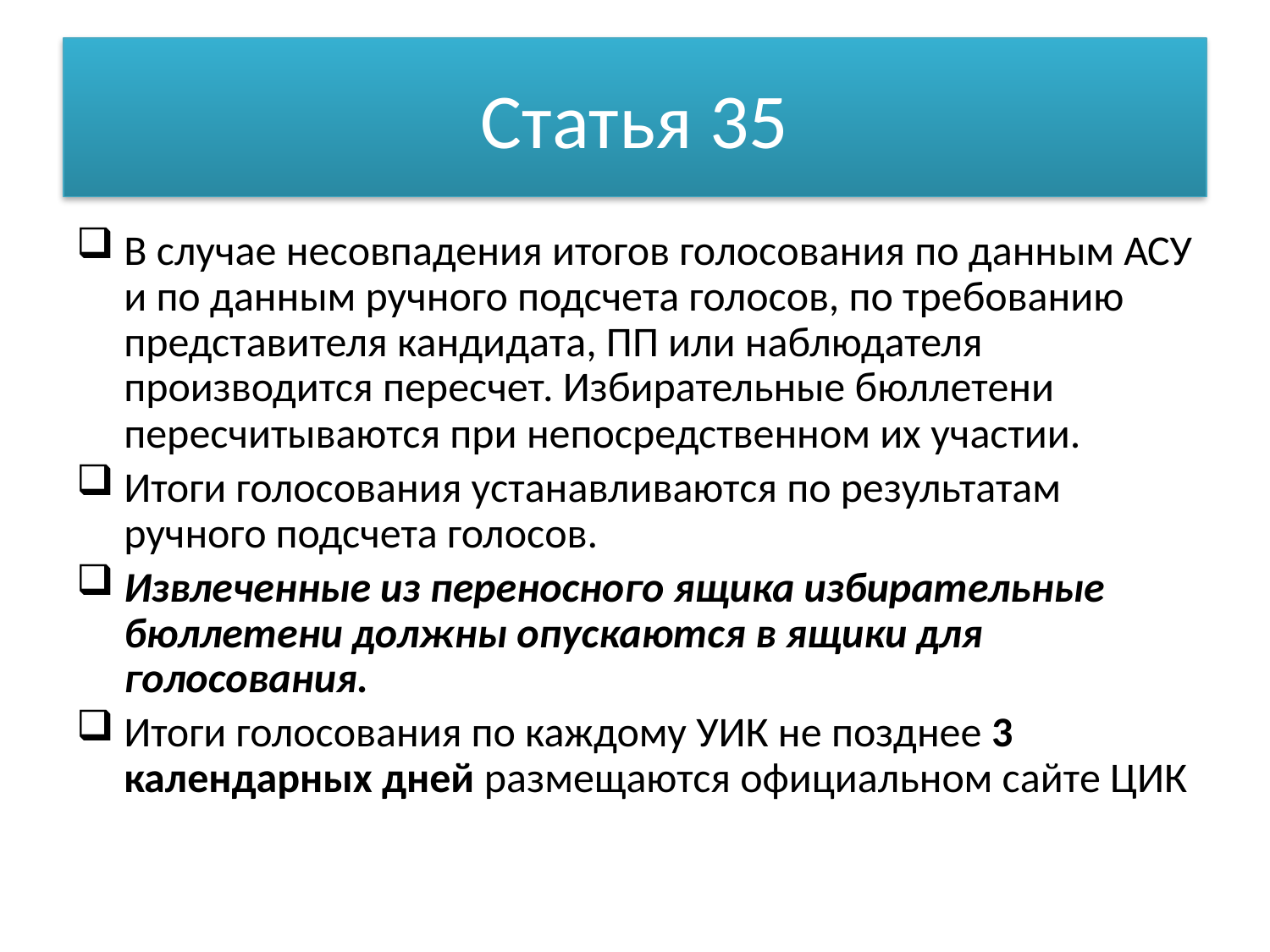

# Статья 35
В случае несовпадения итогов голосования по данным АСУ и по данным ручного подсчета голосов, по требованию представителя кандидата, ПП или наблюдателя производится пересчет. Избирательные бюллетени пересчитываются при непосредственном их участии.
Итоги голосования устанавливаются по результатам ручного подсчета голосов.
Извлеченные из переносного ящика избирательные бюллетени должны опускаются в ящики для голосования.
Итоги голосования по каждому УИК не позднее 3 календарных дней размещаются официальном сайте ЦИК